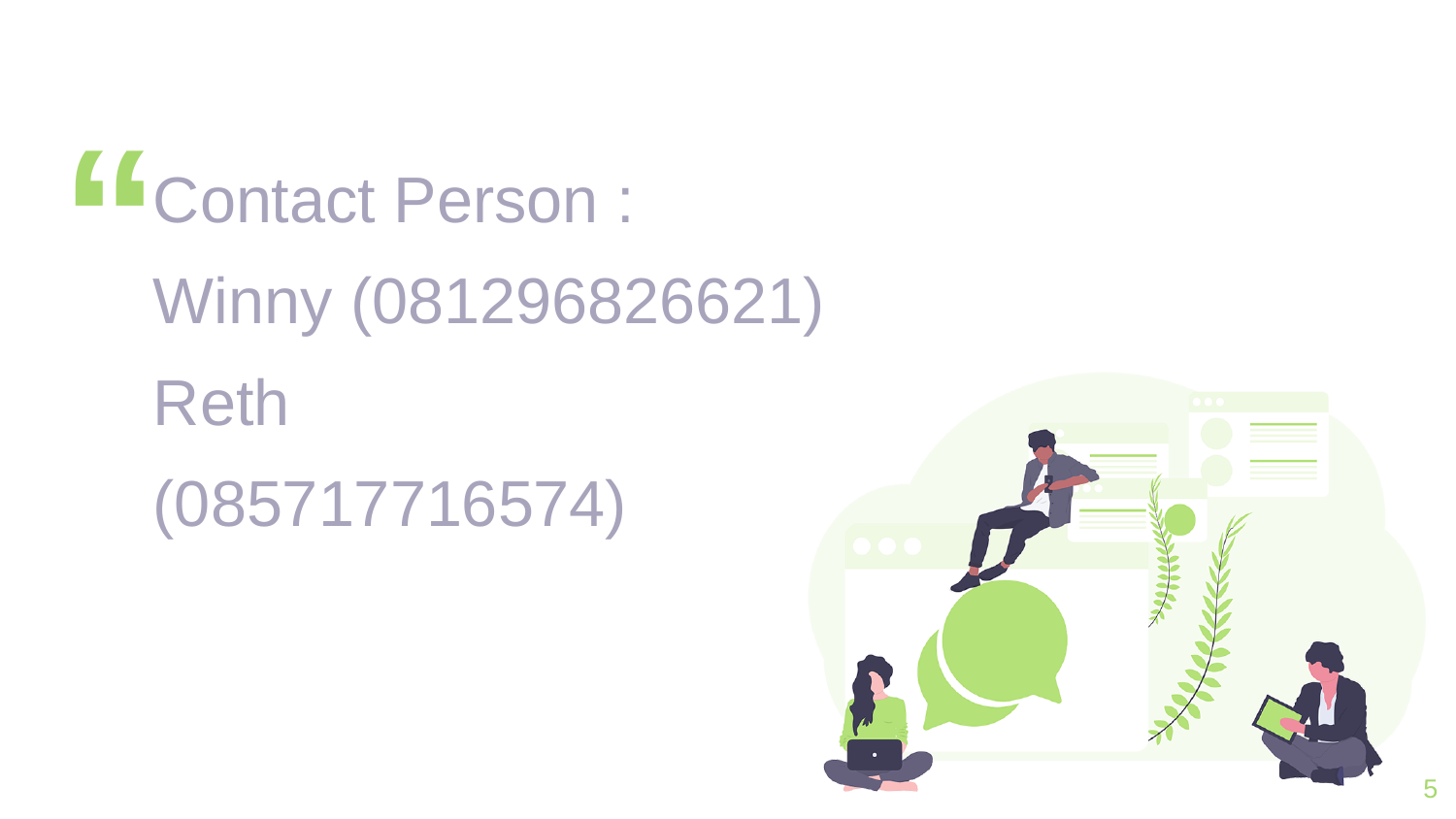

Contact Person :
Winny (081296826621)
Reth
(085717716574)
5